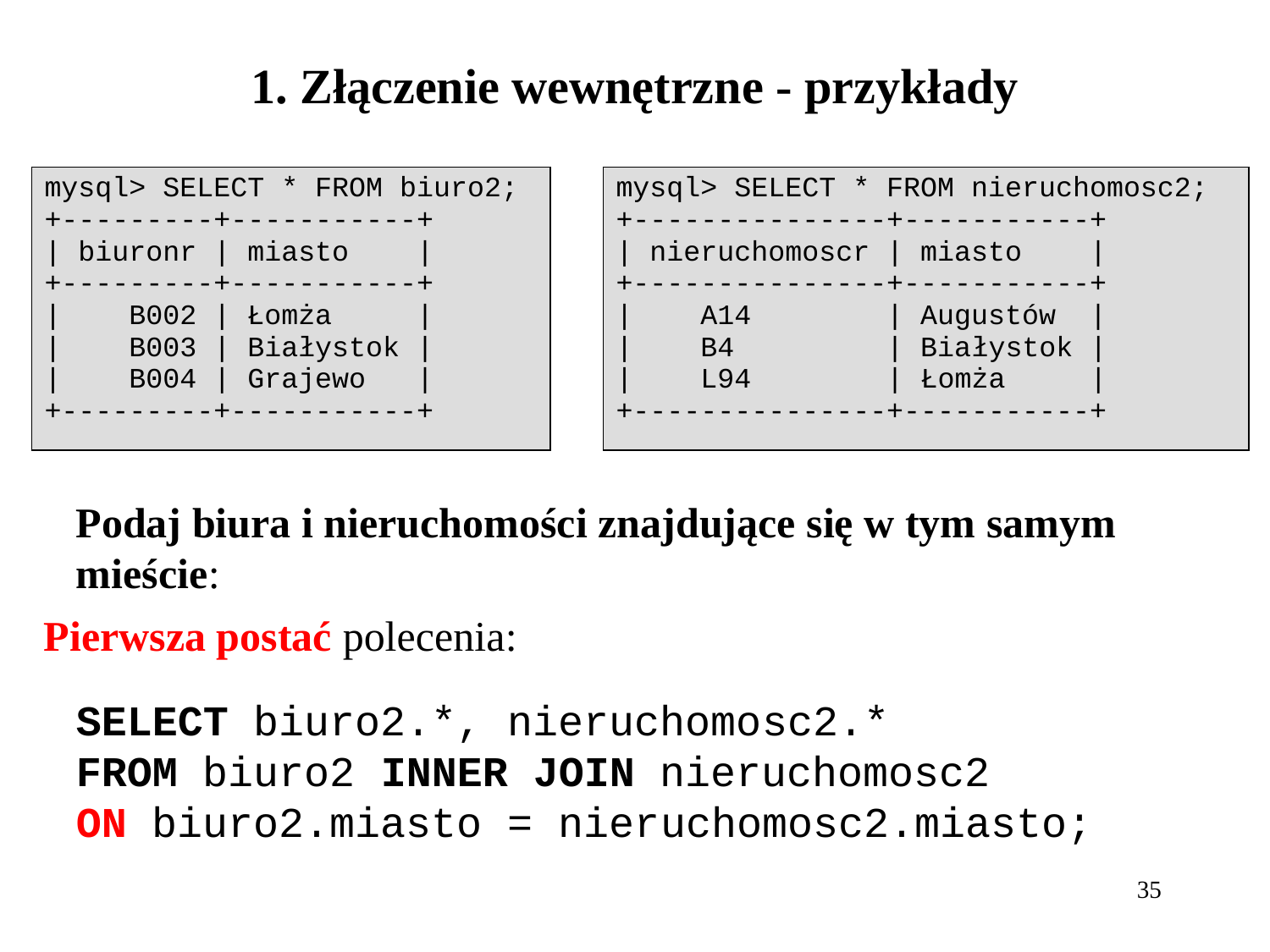

# 1. Złączenie wewnętrzne - przykłady
| mysql> SELECT \* FROM biuro2; +---------+-----------+ | biuronr | miasto | +---------+-----------+ | B002 | Łomża | | B003 | Białystok | | B004 | Grajewo | +---------+-----------+ |
| --- |
| mysql> SELECT \* FROM nieruchomosc2; +---------------+-----------+ | nieruchomoscr | miasto | +---------------+-----------+ | A14 | Augustów | | B4 | Białystok | | L94 | Łomża | +---------------+-----------+ |
| --- |
Podaj biura i nieruchomości znajdujące się w tym samym mieście:
Pierwsza postać polecenia:
SELECT biuro2.*, nieruchomosc2.*
FROM biuro2 INNER JOIN nieruchomosc2
ON biuro2.miasto = nieruchomosc2.miasto;
35